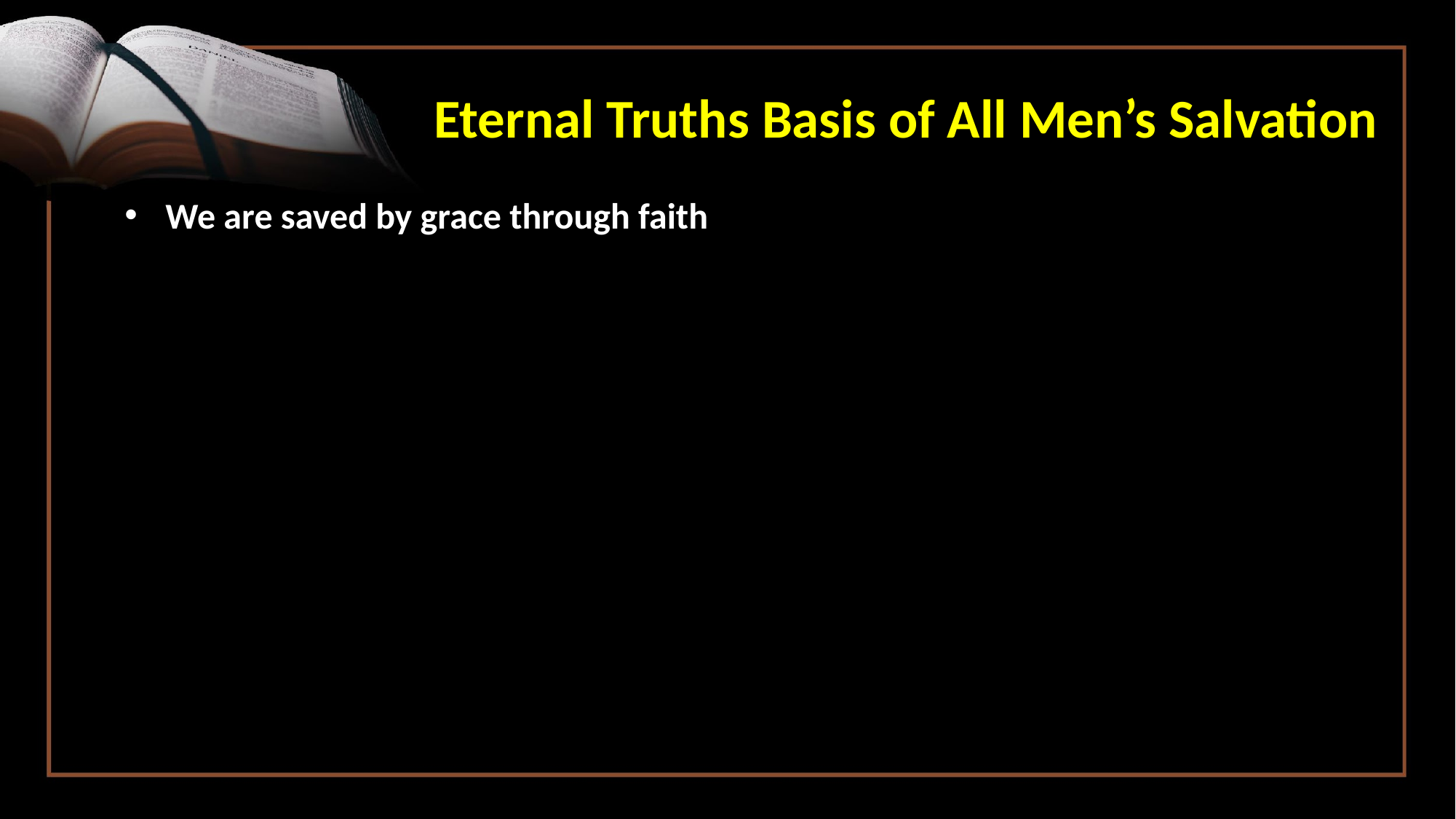

# Eternal Truths Basis of All Men’s Salvation
We are saved by grace through faith